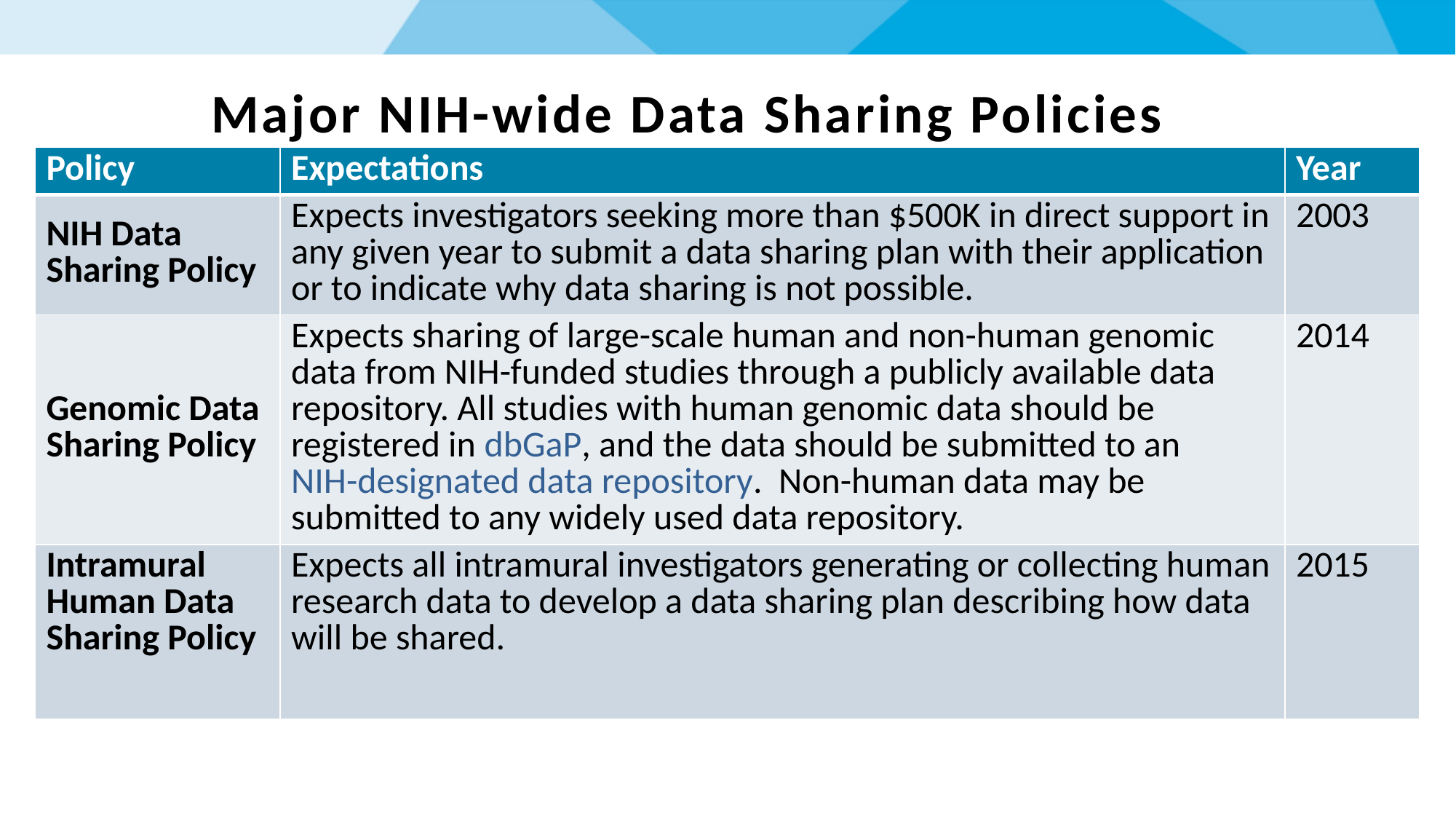

# Major NIH-wide Data Sharing Policies
| Policy | Expectations | Year |
| --- | --- | --- |
| NIH Data Sharing Policy | Expects investigators seeking more than $500K in direct support in any given year to submit a data sharing plan with their application or to indicate why data sharing is not possible. | 2003 |
| Genomic Data Sharing Policy | Expects sharing of large-scale human and non-human genomic data from NIH-funded studies through a publicly available data repository. All studies with human genomic data should be registered in dbGaP, and the data should be submitted to an NIH-designated data repository.  Non-human data may be submitted to any widely used data repository. | 2014 |
| Intramural Human Data Sharing Policy | Expects all intramural investigators generating or collecting human research data to develop a data sharing plan describing how data will be shared. | 2015 |